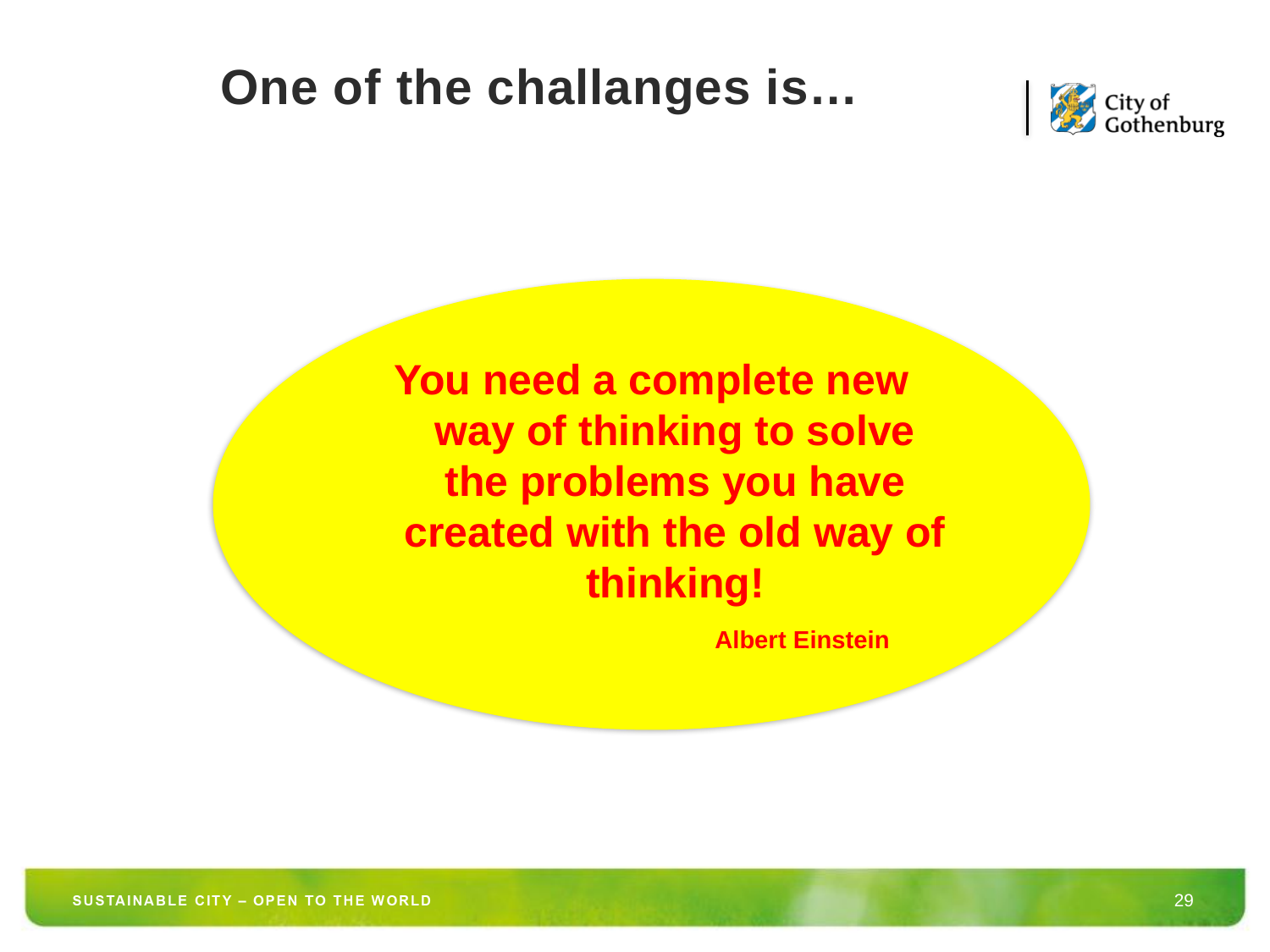

# One of the challanges is…

You need a complete new way of thinking to solve the problems you have created with the old way of thinking!
			 Albert Einstein

29